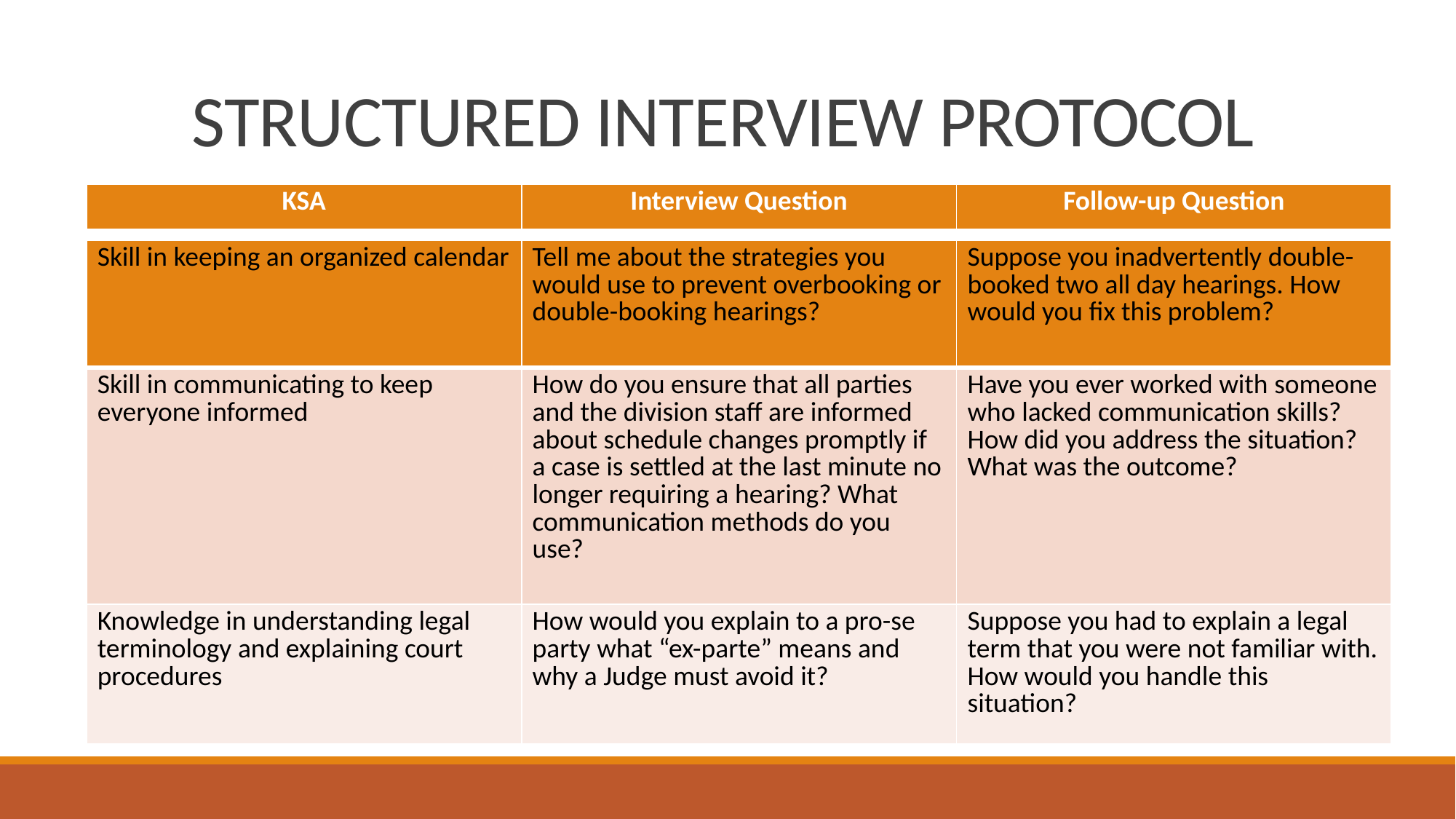

# STRUCTURED INTERVIEW PROTOCOL
| KSA | Interview Question | Follow-up Question |
| --- | --- | --- |
| Skill in keeping an organized calendar | Tell me about the strategies you would use to prevent overbooking or double-booking hearings? | Suppose you inadvertently double-booked two all day hearings. How would you fix this problem? |
| --- | --- | --- |
| Skill in communicating to keep everyone informed | How do you ensure that all parties and the division staff are informed about schedule changes promptly if a case is settled at the last minute no longer requiring a hearing? What communication methods do you use? | Have you ever worked with someone who lacked communication skills? How did you address the situation? What was the outcome? |
| Knowledge in understanding legal terminology and explaining court procedures | How would you explain to a pro-se party what “ex-parte” means and why a Judge must avoid it? | Suppose you had to explain a legal term that you were not familiar with. How would you handle this situation? |